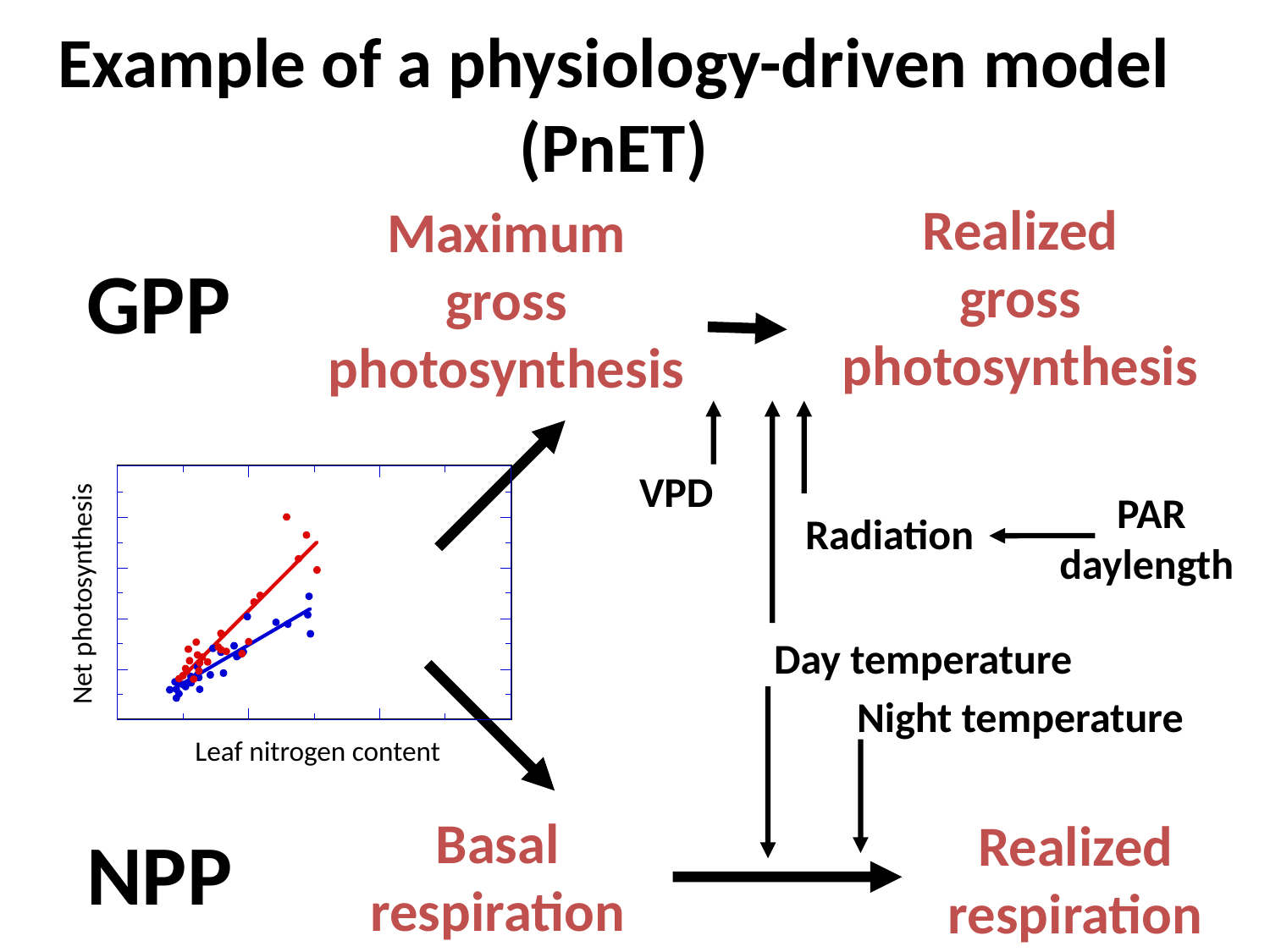

Example of a physiology-driven model
(PnET)
Realized
gross
photosynthesis
Maximum
gross
photosynthesis
GPP

Net photosynthesis
Leaf nitrogen content
VPD
PAR
daylength
Radiation

Day temperature

Night temperature

Basal
respiration
Realized
respiration
NPP